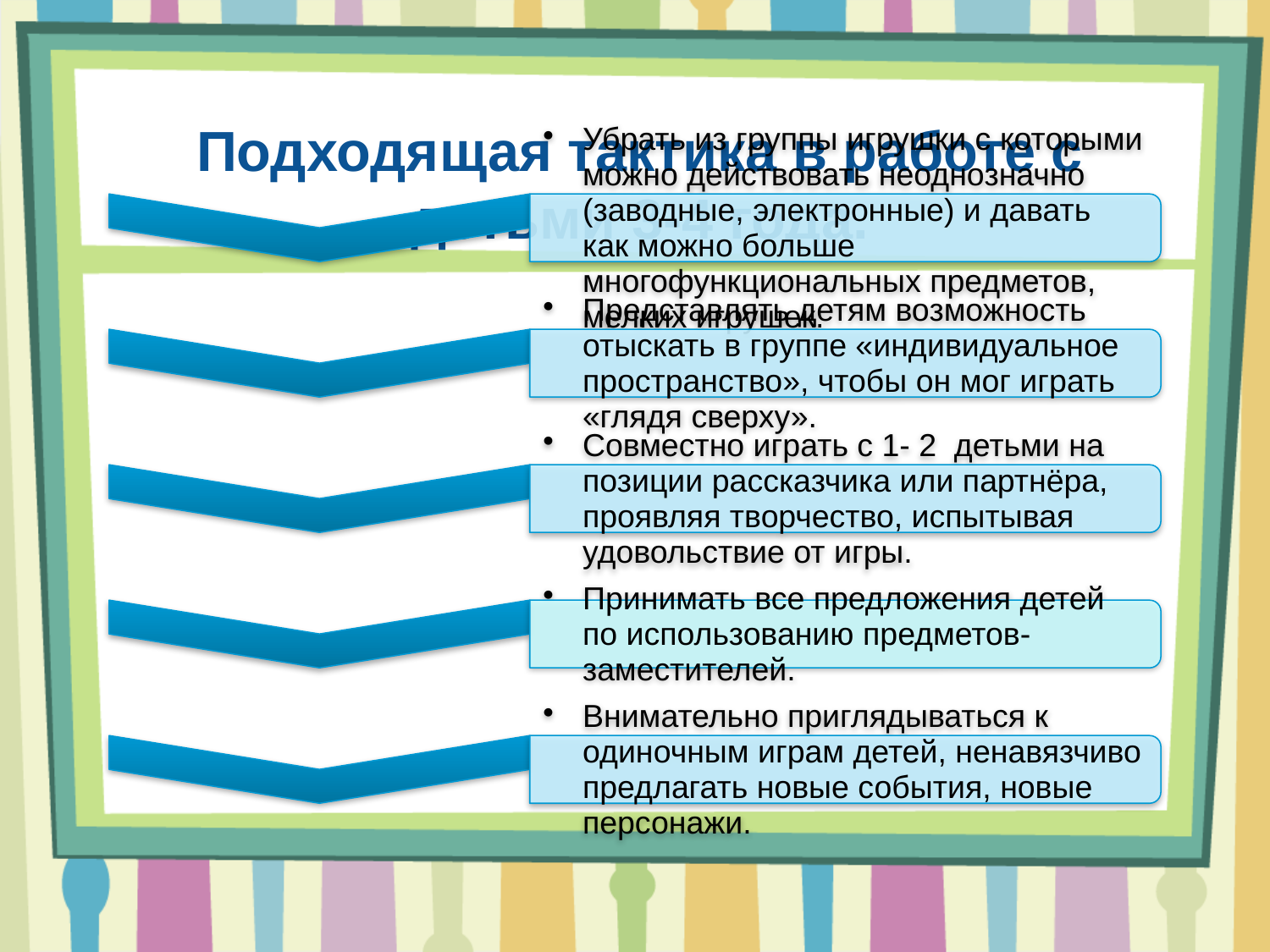

Подходящая тактика в работе с детьми 3-4 года.
Принимать все предложения детей по использованию предметов-заместителей.
Внимательно приглядываться к одиночным играм детей, ненавязчиво предлагать новые события, новые персонажи.
Совместно играть с 1- 2  детьми на позиции рассказчика или партнёра, проявляя творчество, испытывая удовольствие от игры.